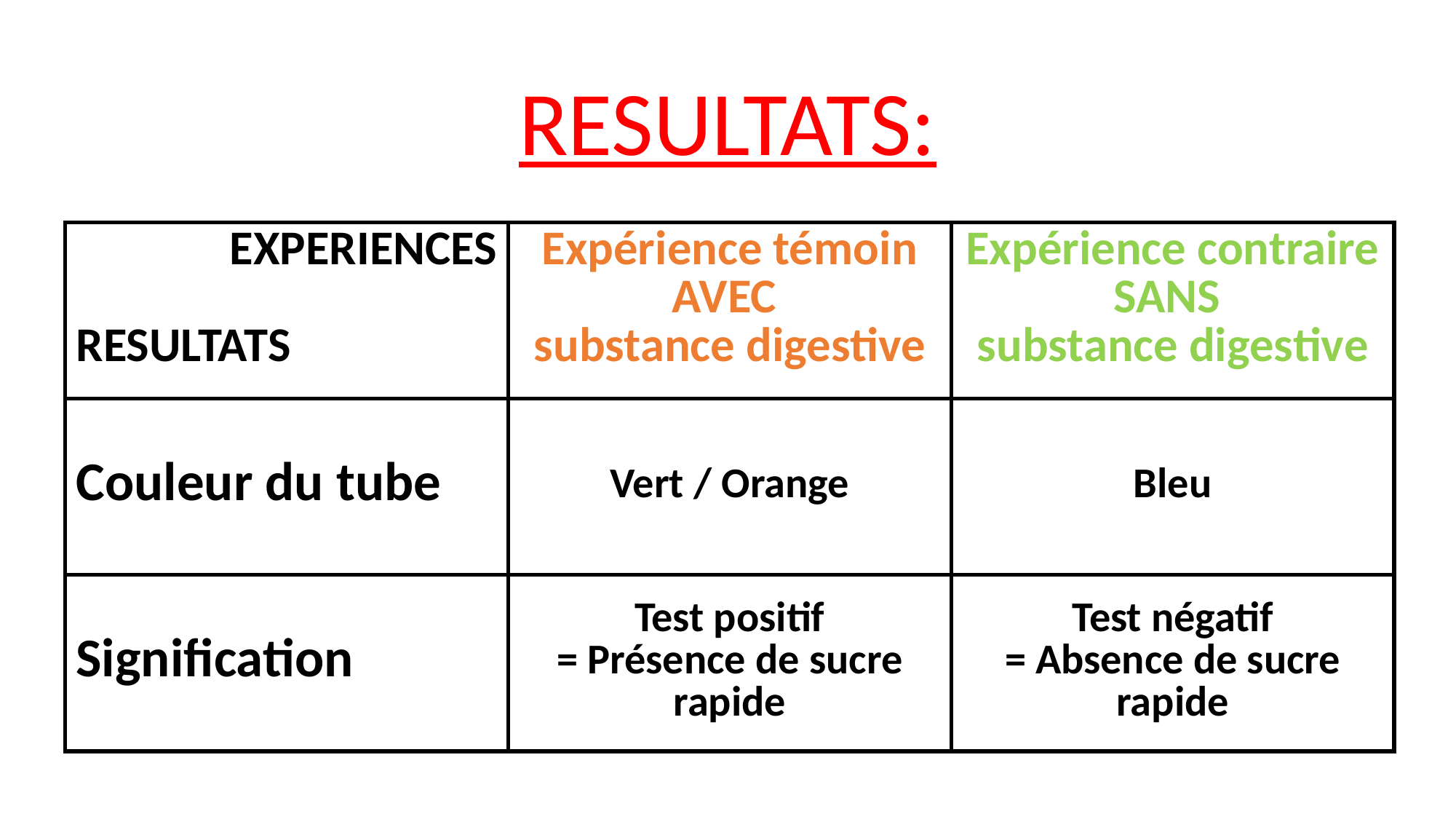

# RESULTATS:
| EXPERIENCES RESULTATS | Expérience témoin AVEC substance digestive | Expérience contraire SANS substance digestive |
| --- | --- | --- |
| Couleur du tube | Vert / Orange | Bleu |
| Signification | Test positif = Présence de sucre rapide | Test négatif = Absence de sucre rapide |